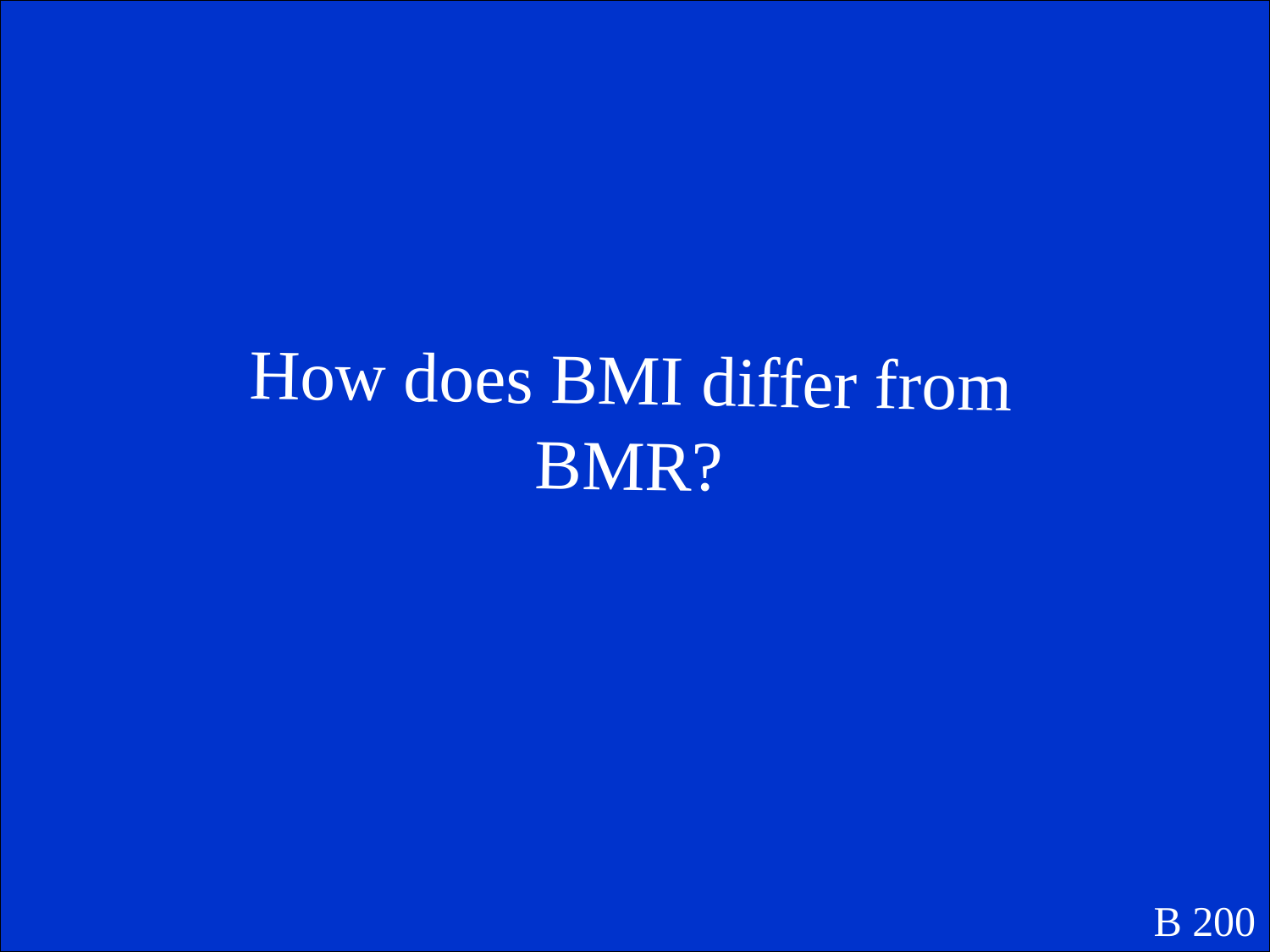

How does BMI differ from BMR?
B 200